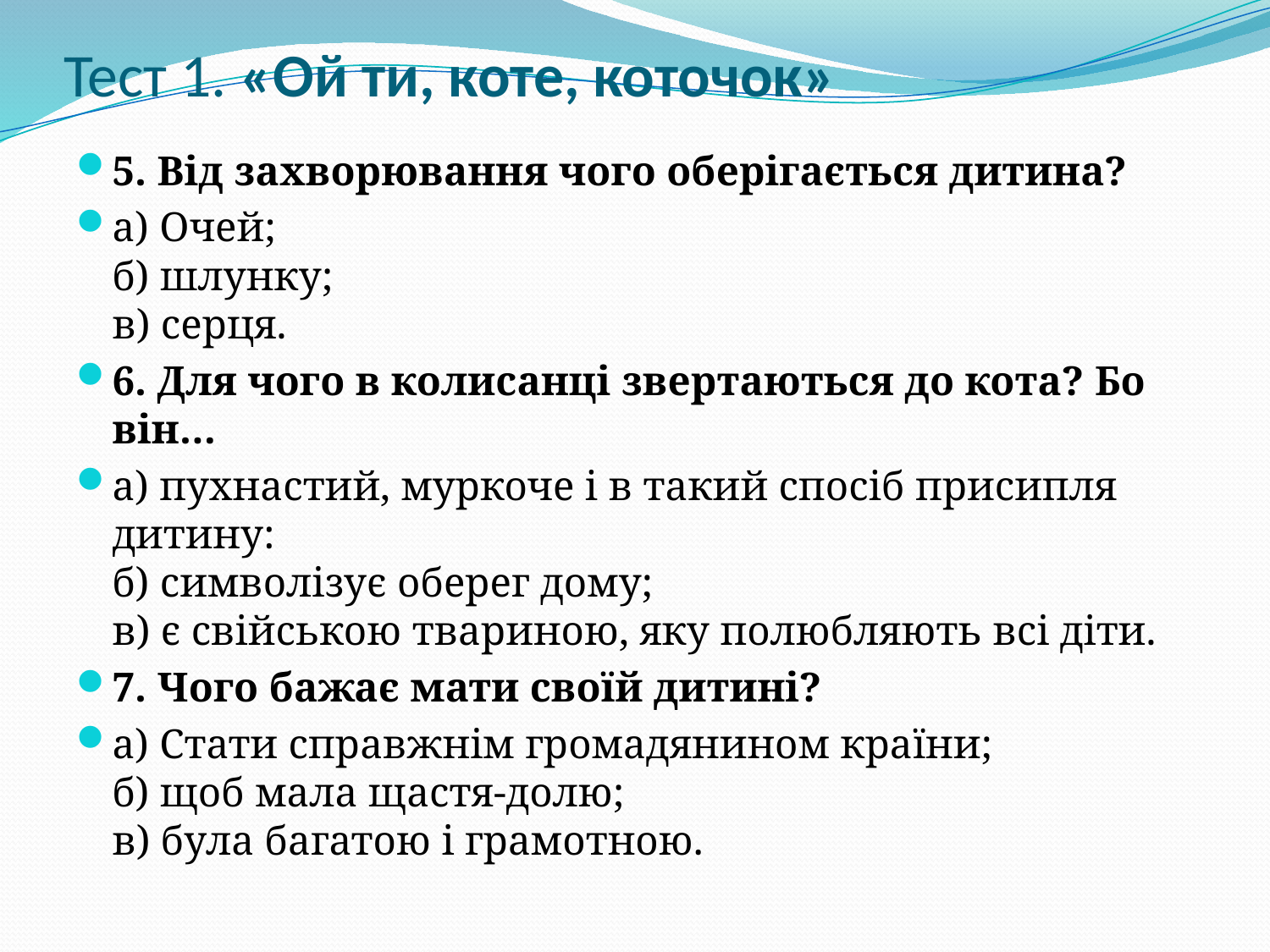

# Тест 1. «Ой ти, коте, коточок»
5. Від захворювання чого оберігається дитина?
а) Очей;
б) шлунку;
в) серця.
6. Для чого в колисанці звертаються до кота? Бо він…
а) пухнастий, муркоче і в такий спосіб присипля дитину:
б) символізує оберег дому;
в) є свійською твариною, яку полюбляють всі діти.
7. Чого бажає мати своїй дитині?
а) Стати справжнім громадянином країни;
б) щоб мала щастя-долю;
в) була багатою і грамотною.